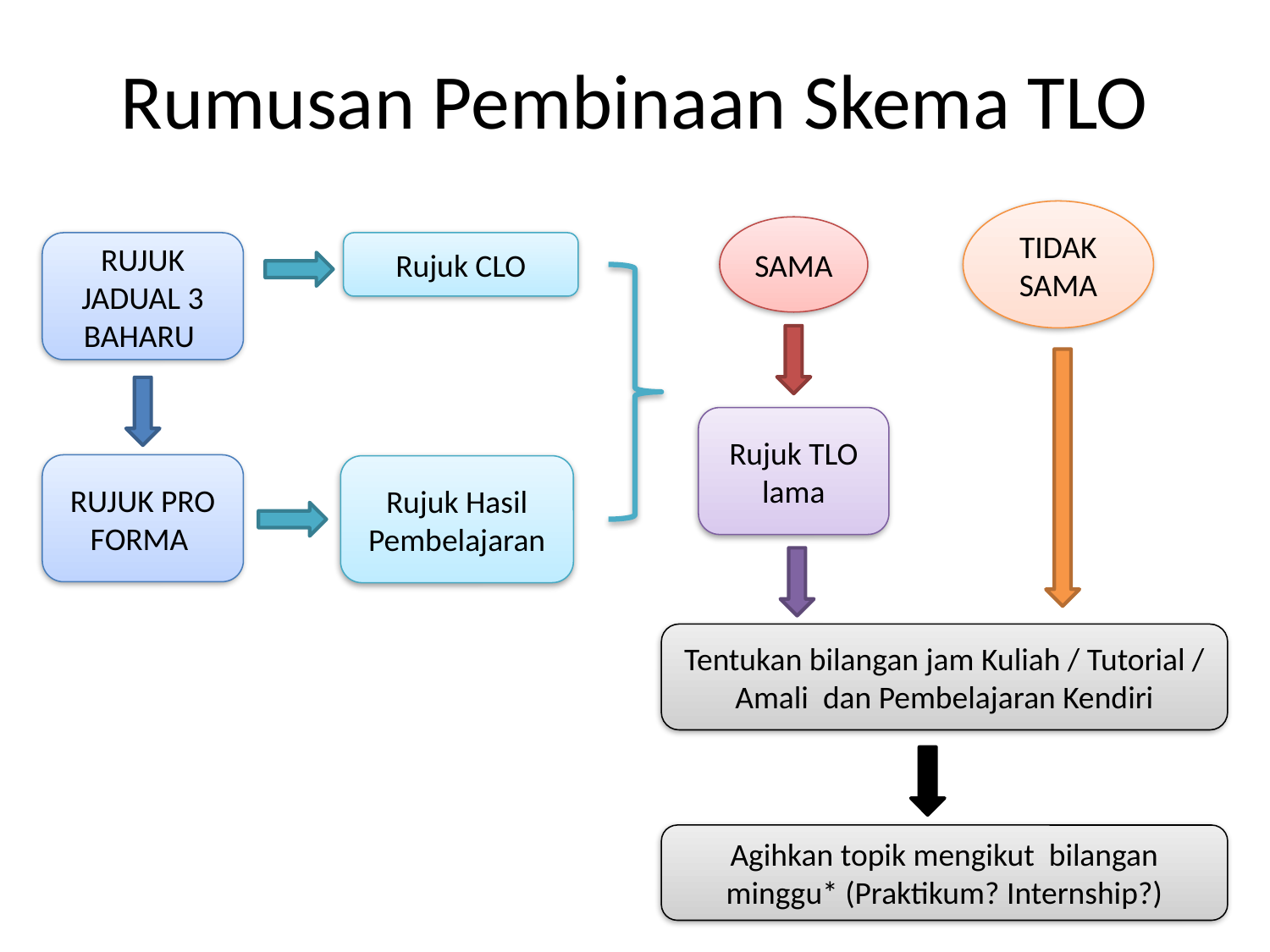

# Rumusan Pembinaan Skema TLO
TIDAK SAMA

SAMA

RUJUK JADUAL 3 BAHARU
Rujuk CLO

RUJUK PRO FORMA
Rujuk TLO lama

Rujuk Hasil Pembelajaran

Tentukan bilangan jam Kuliah / Tutorial / Amali  dan Pembelajaran Kendiri

Agihkan topik mengikut  bilangan minggu* (Praktikum? Internship?)